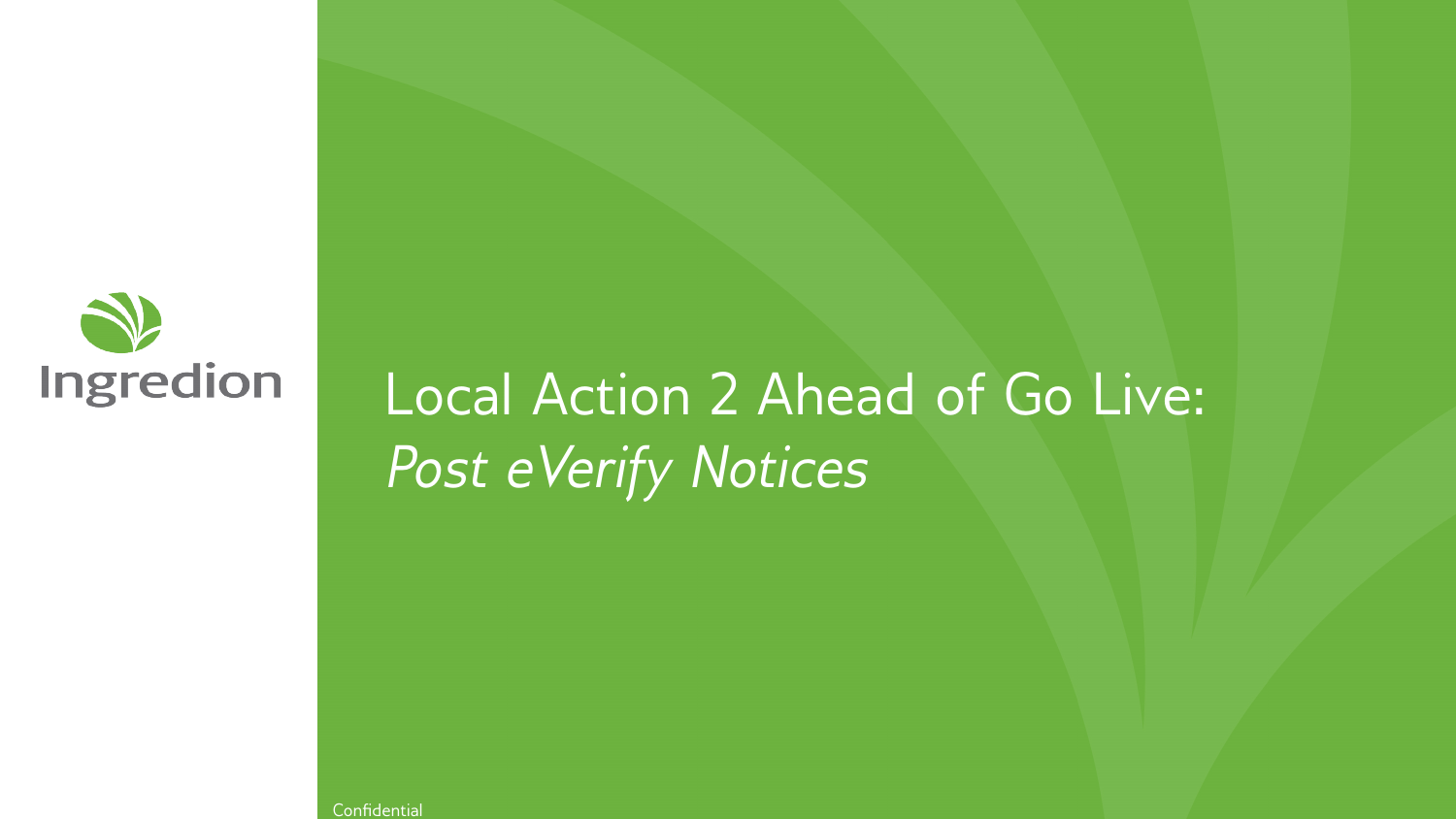

# Local Action 2 Ahead of Go Live: Post eVerify Notices